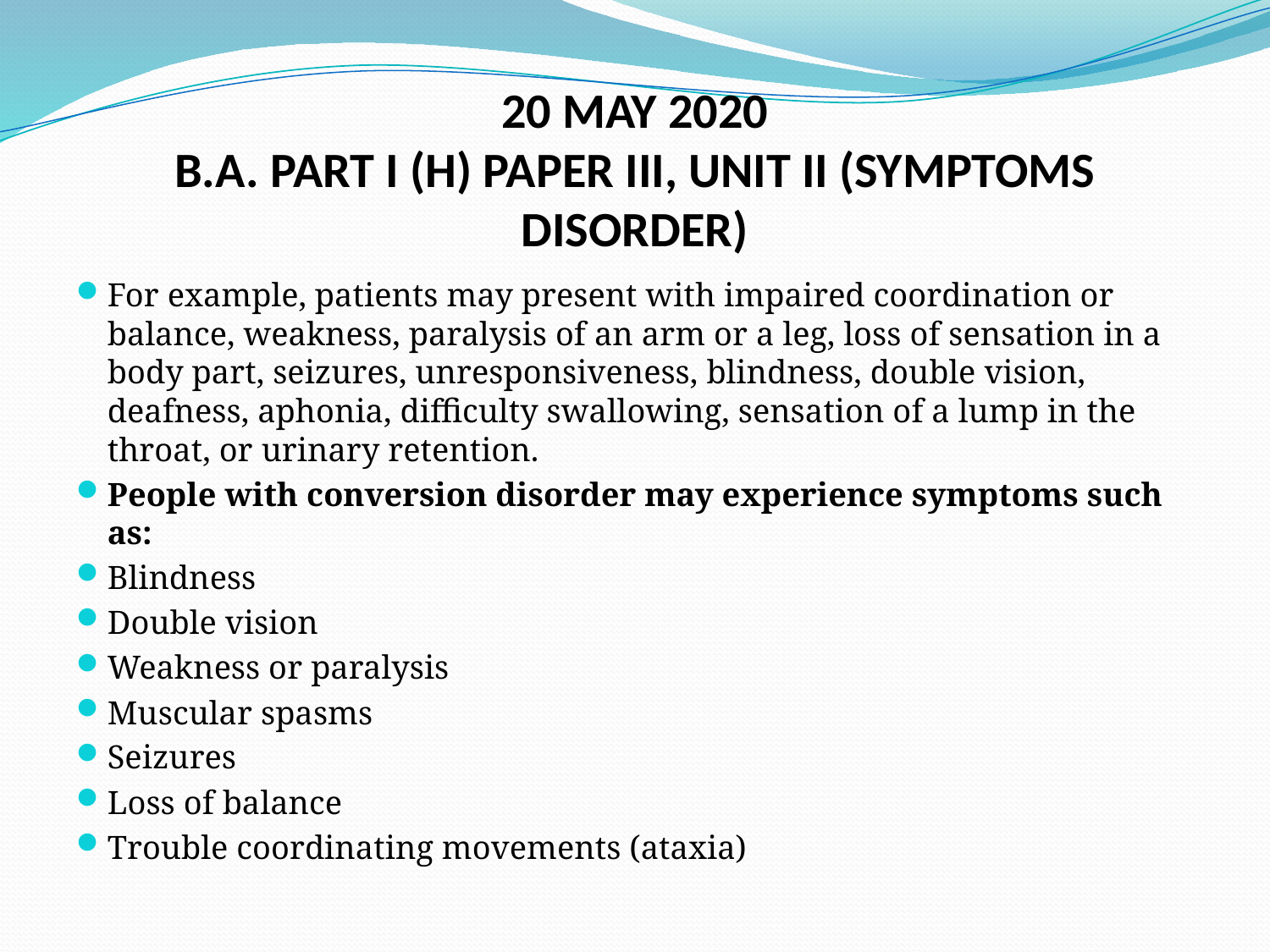

# 20 MAY 2020 B.A. PART I (H) PAPER III, UNIT II (SYMPTOMS DISORDER)
For example, patients may present with impaired coordination or balance, weakness, paralysis of an arm or a leg, loss of sensation in a body part, seizures, unresponsiveness, blindness, double vision, deafness, aphonia, difficulty swallowing, sensation of a lump in the throat, or urinary retention.
People with conversion disorder may experience symptoms such as:
Blindness
Double vision
Weakness or paralysis
Muscular spasms
Seizures
Loss of balance
Trouble coordinating movements (ataxia)